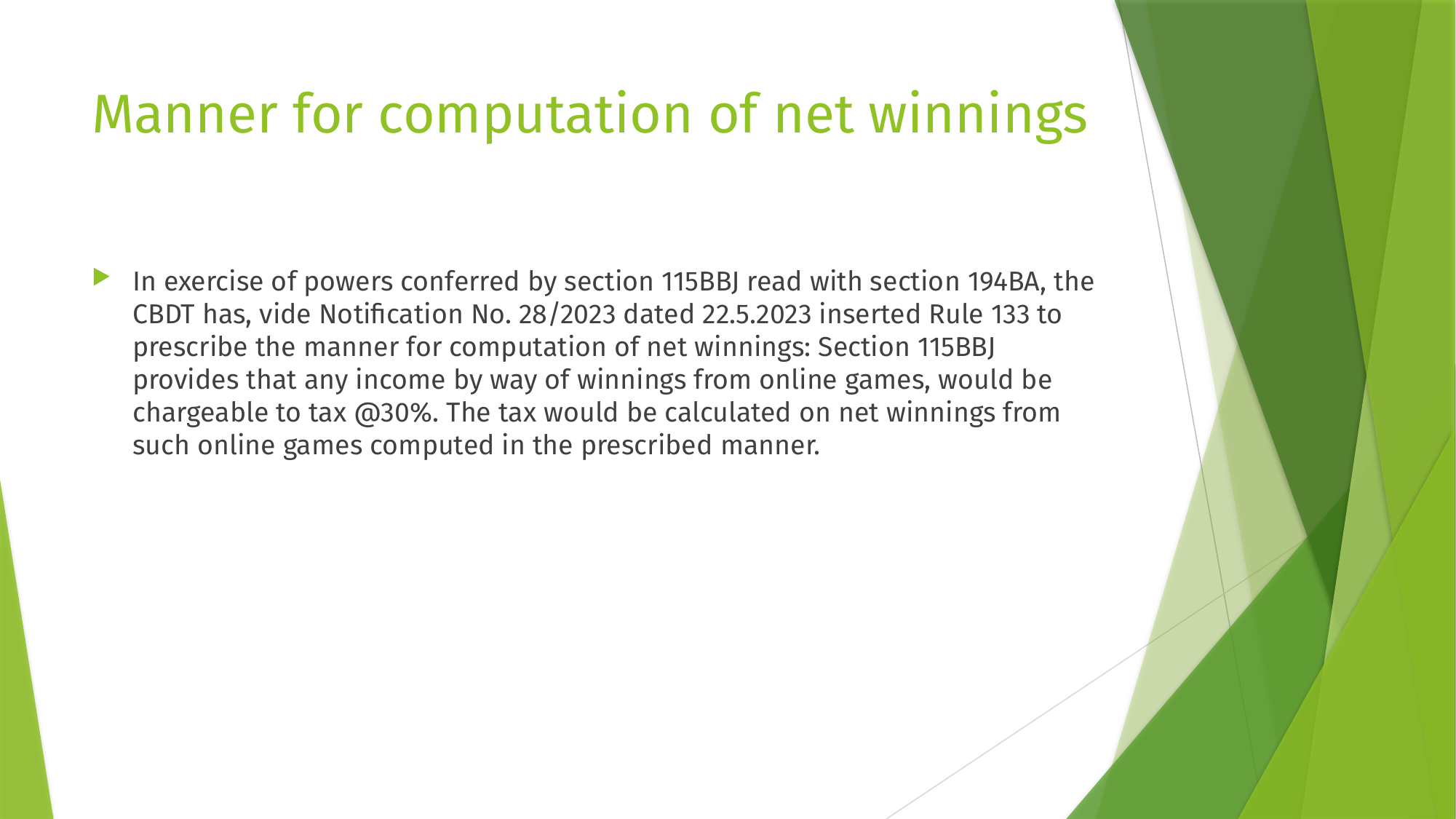

# Manner for computation of net winnings
In exercise of powers conferred by section 115BBJ read with section 194BA, the CBDT has, vide Notification No. 28/2023 dated 22.5.2023 inserted Rule 133 to prescribe the manner for computation of net winnings: Section 115BBJ provides that any income by way of winnings from online games, would be chargeable to tax @30%. The tax would be calculated on net winnings from such online games computed in the prescribed manner.